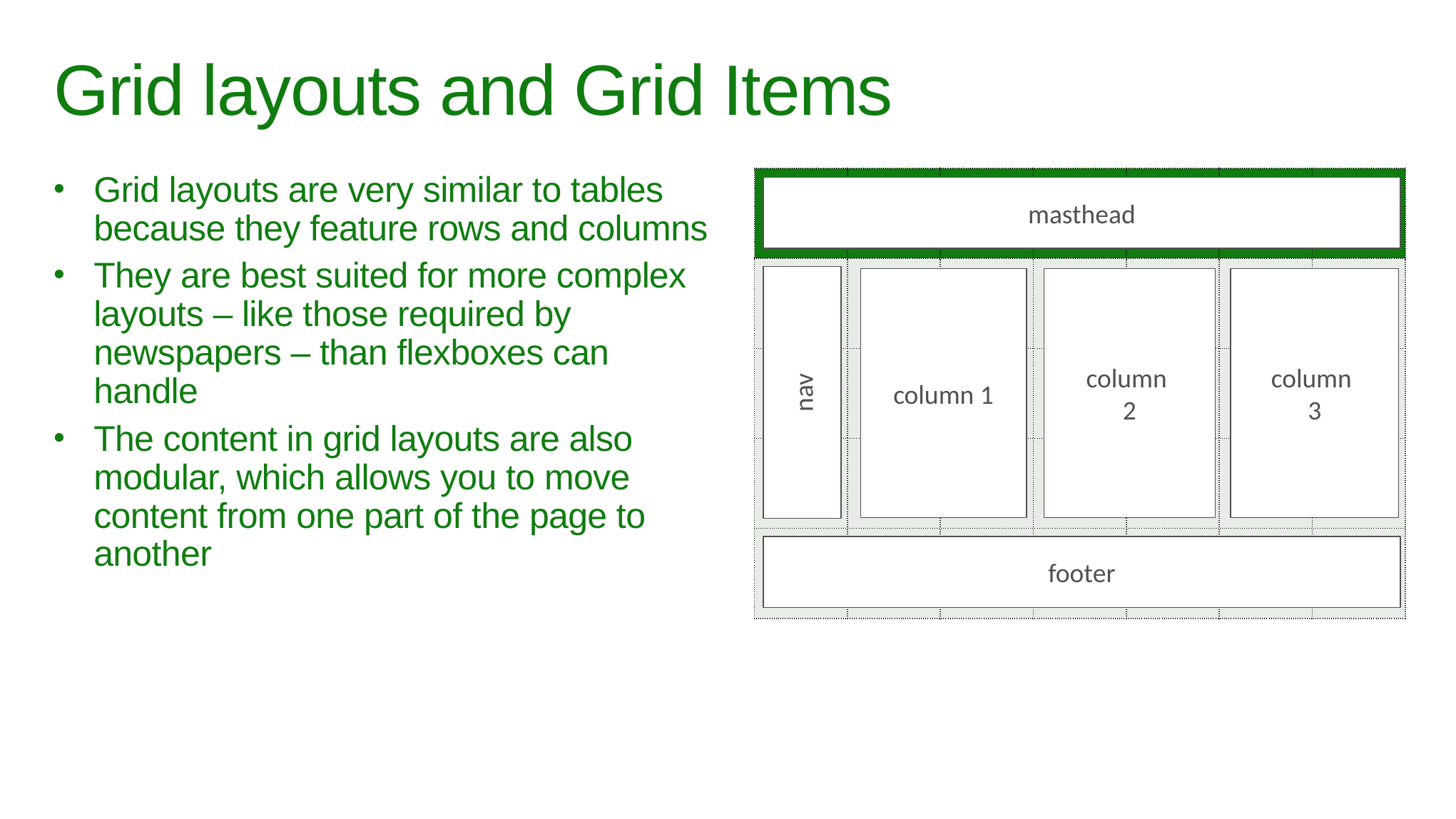

# Grid layouts and Grid Items
Grid layouts are very similar to tables because they feature rows and columns
They are best suited for more complex layouts – like those required by newspapers – than flexboxes can handle
The content in grid layouts are also modular, which allows you to move content from one part of the page to another
|  |  |  |  |  |  |  |
| --- | --- | --- | --- | --- | --- | --- |
|  |  |  |  |  |  |  |
|  |  |  |  |  |  |  |
|  |  |  |  |  |  |  |
|  |  |  |  |  |  |  |
masthead
nav
column 1
column
2
column
3
footer